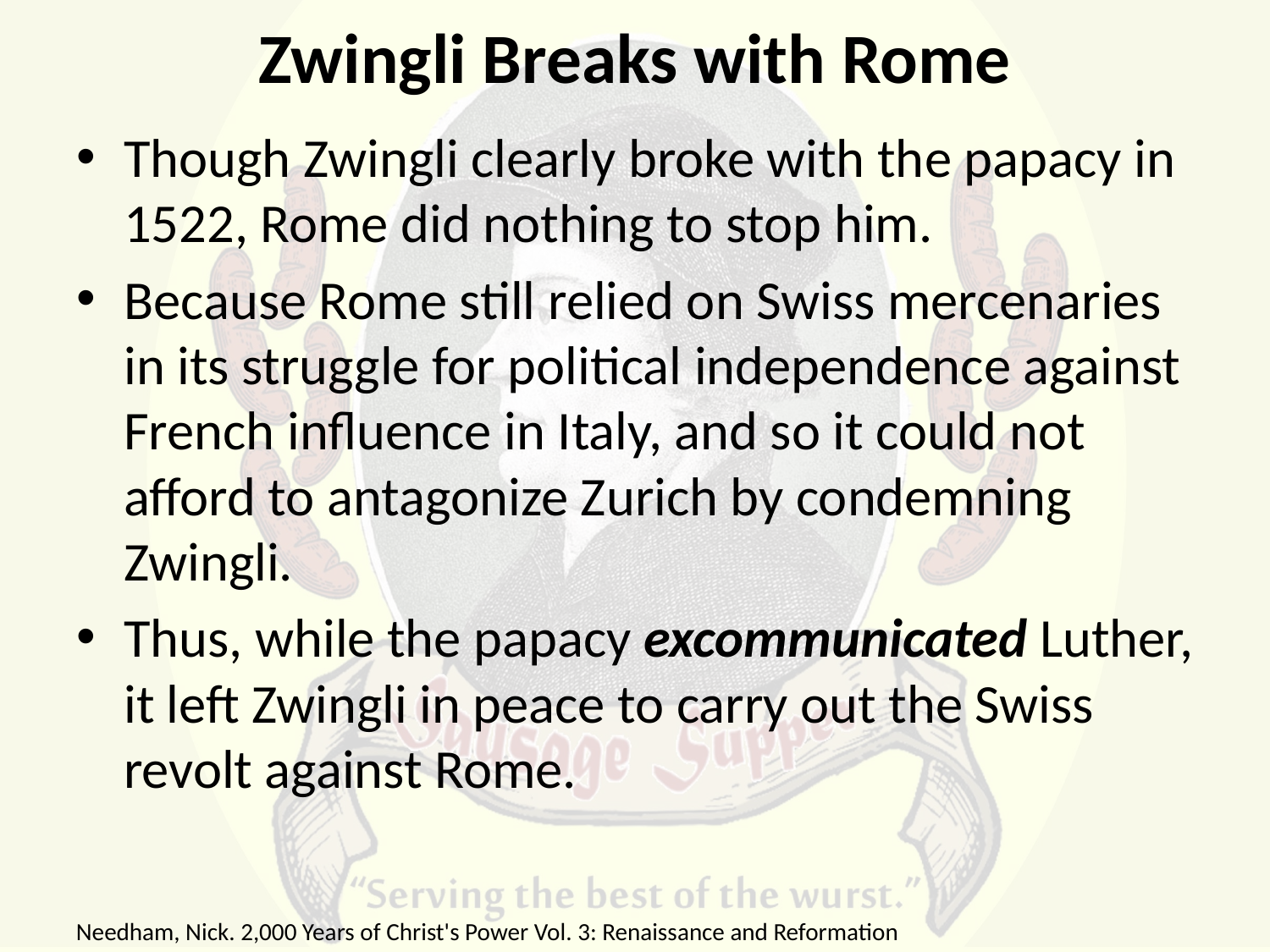

# Zwingli Breaks with Rome
Though Zwingli clearly broke with the papacy in 1522, Rome did nothing to stop him.
Because Rome still relied on Swiss mercenaries in its struggle for political independence against French influence in Italy, and so it could not afford to antagonize Zurich by condemning Zwingli.
Thus, while the papacy excommunicated Luther, it left Zwingli in peace to carry out the Swiss revolt against Rome.
Needham, Nick. 2,000 Years of Christ's Power Vol. 3: Renaissance and Reformation